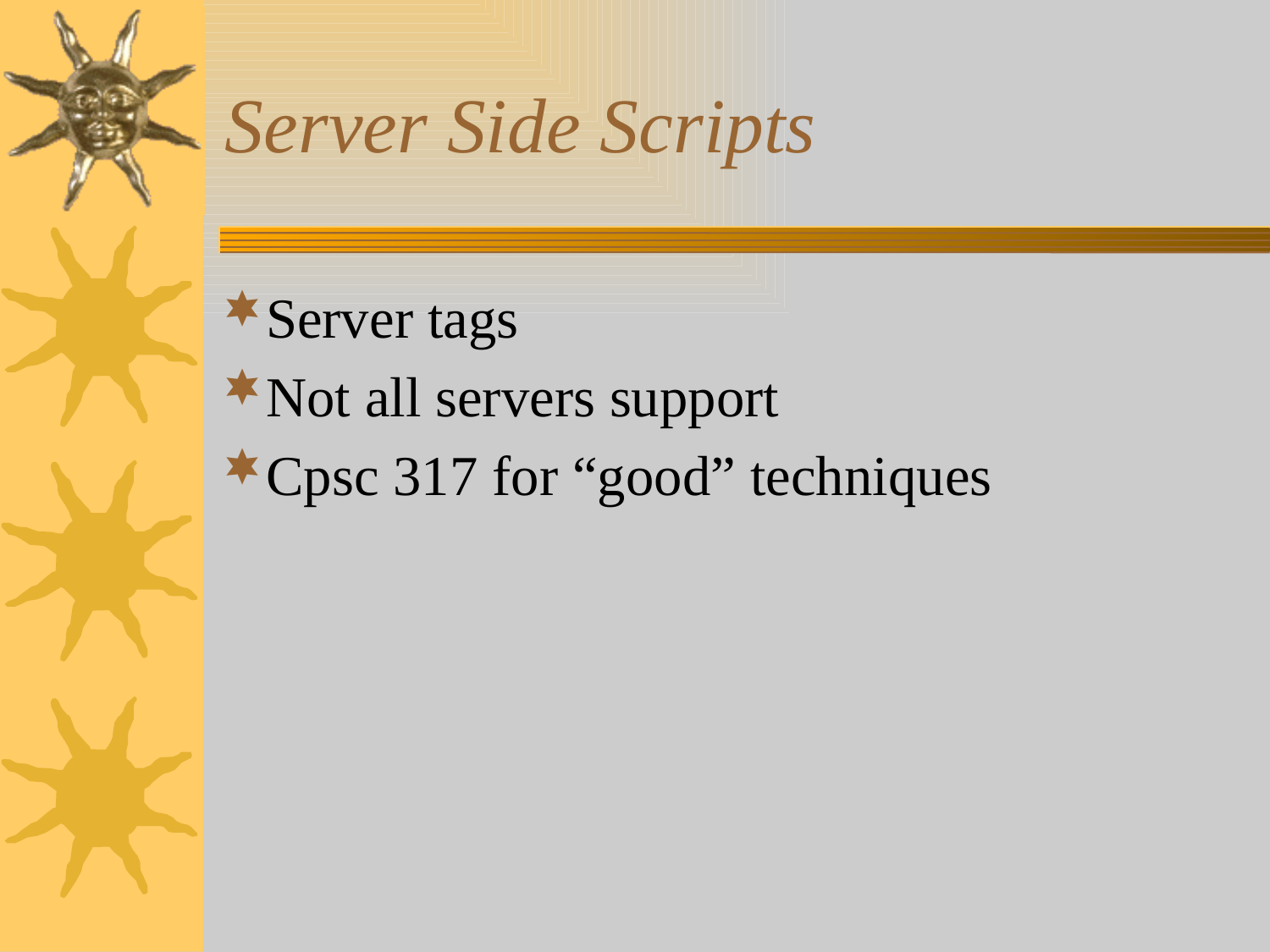

# Server Side Scripts
Server tags
Not all servers support
Cpsc 317 for “good” techniques